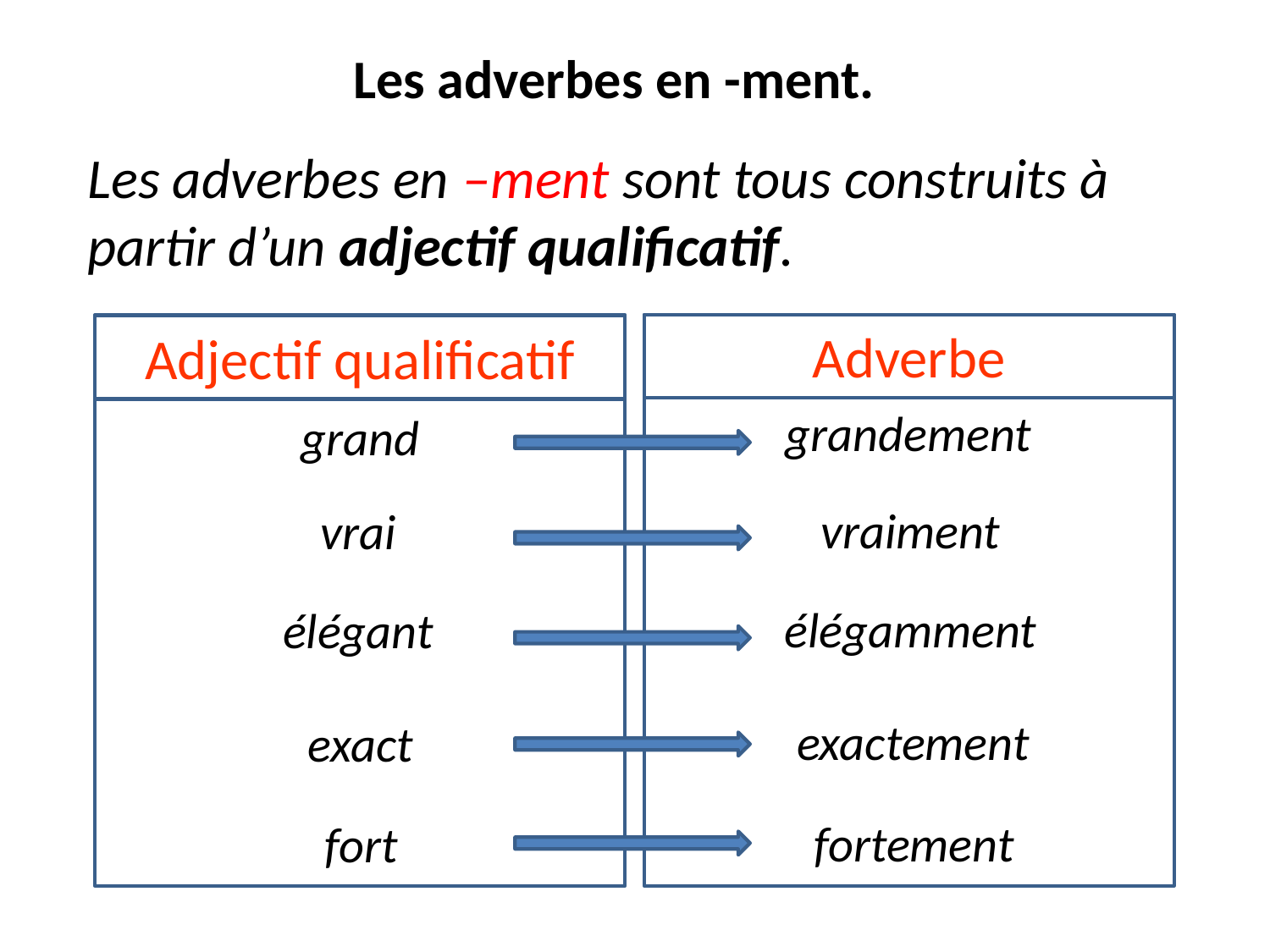

# Les adverbes en -ment.
Les adverbes en –ment sont tous construits à partir d’un adjectif qualificatif.

Adjectif qualificatif

Adverbe
grandement

grand
vraiment

vrai
élégamment

élégant
exactement

exact
fortement

fort